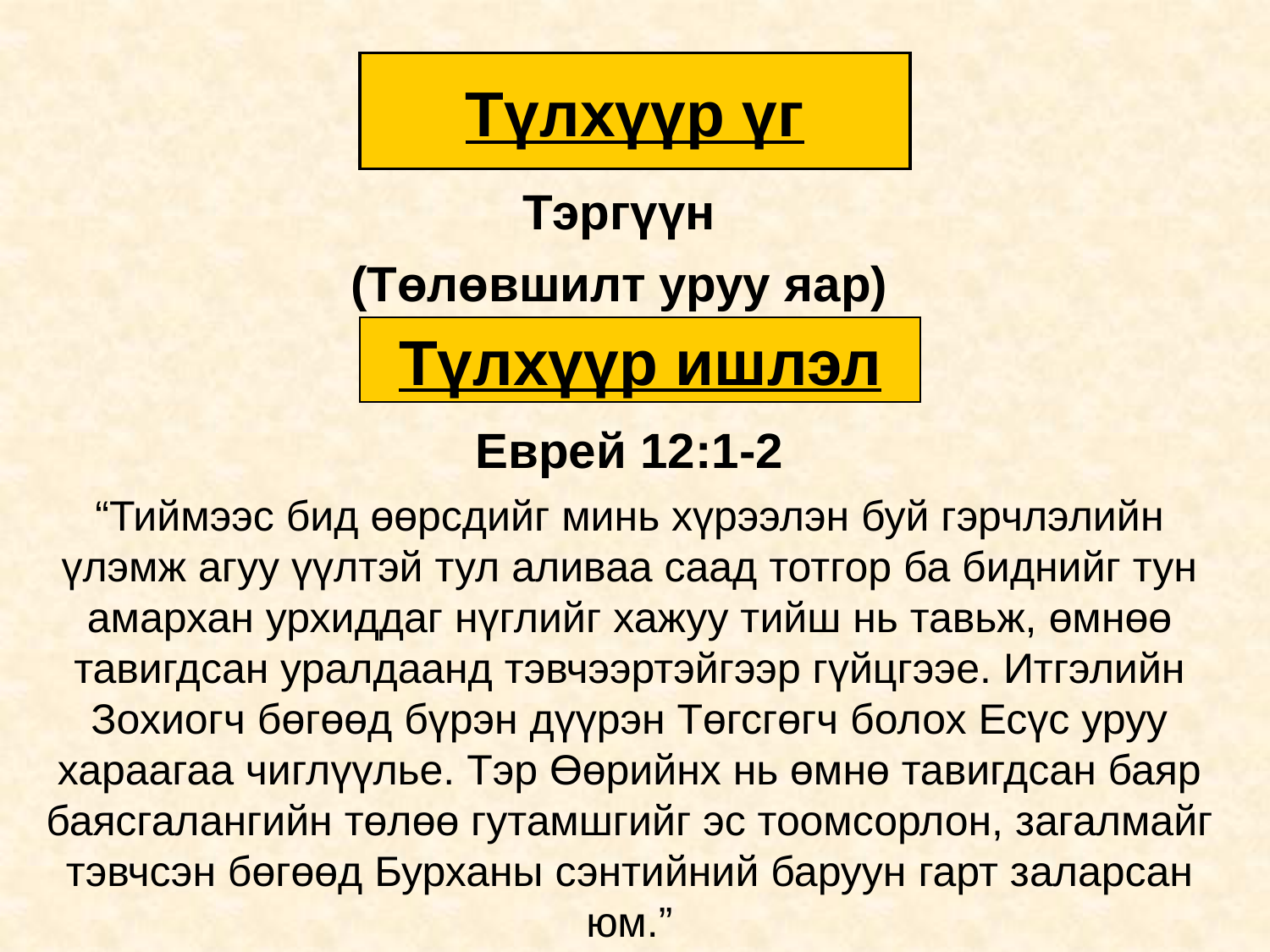

Түлхүүр үг
Тэргүүн
(Төлөвшилт уруу яар)
Түлхүүр ишлэл
Еврей 12:1-2
“Тиймээс бид өөрсдийг минь хүрээлэн буй гэрчлэлийн үлэмж агуу үүлтэй тул аливаа саад тотгор ба биднийг тун амархан урхиддаг нүглийг хажуу тийш нь тавьж, өмнөө тавигдсан уралдаанд тэвчээртэйгээр гүйцгээе. Итгэлийн Зохиогч бөгөөд бүрэн дүүрэн Төгсгөгч болох Есүс уруу хараагаа чиглүүлье. Тэр Өөрийнх нь өмнө тавигдсан баяр баясгалангийн төлөө гутамшгийг эс тоомсорлон, загалмайг тэвчсэн бөгөөд Бурханы сэнтийний баруун гарт заларсан юм.”